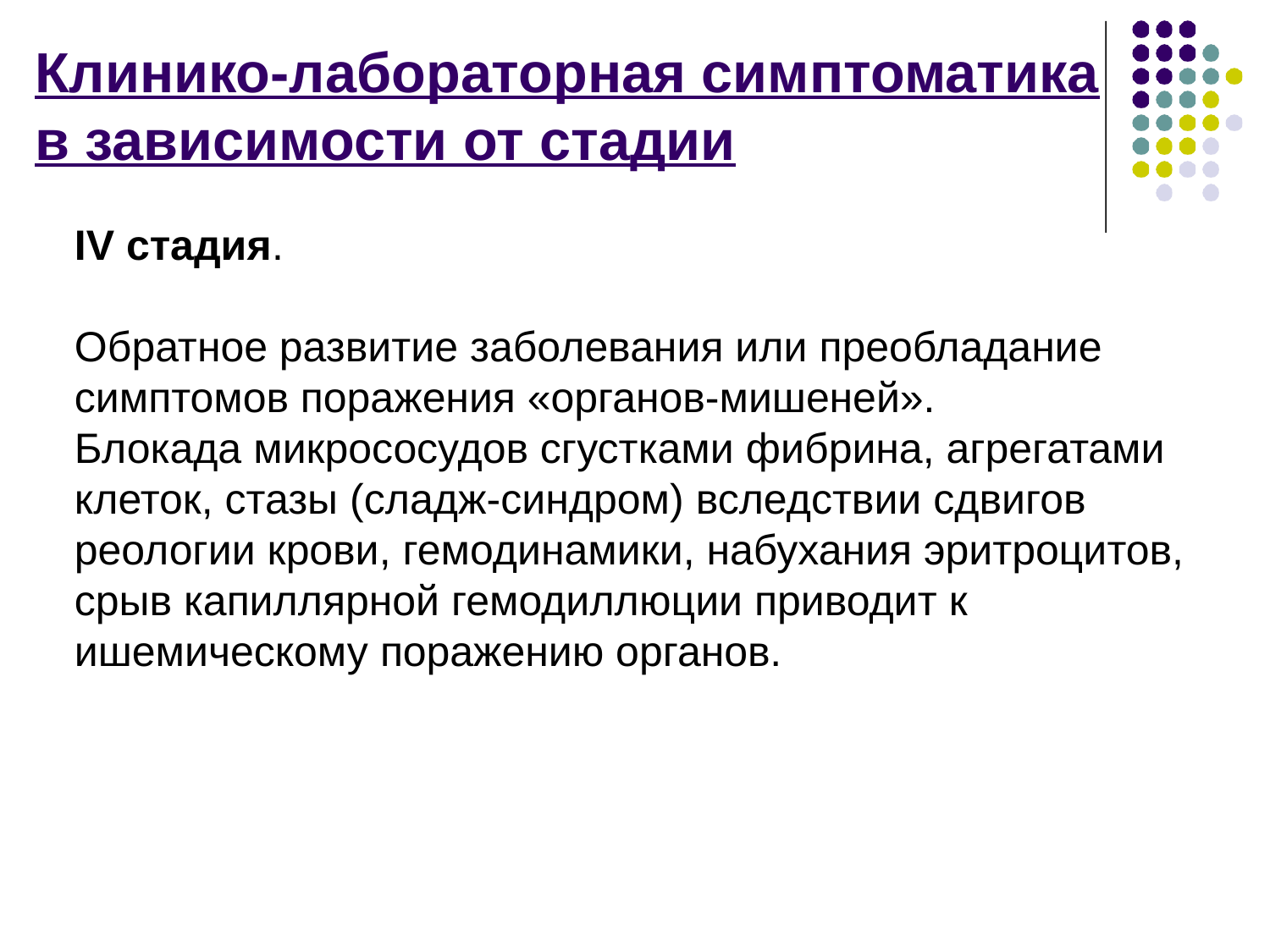

# Клинико-лабораторная симптоматика в зависимости от стадии
IV стадия.

Обратное развитие заболевания или преобладание симптомов поражения «органов-мишеней».
Блокада микрососудов сгустками фибрина, агрегатами клеток, стазы (сладж-синдром) вследствии сдвигов реологии крови, гемодинамики, набухания эритроцитов, срыв капиллярной гемодиллюции приводит к ишемическому поражению органов.